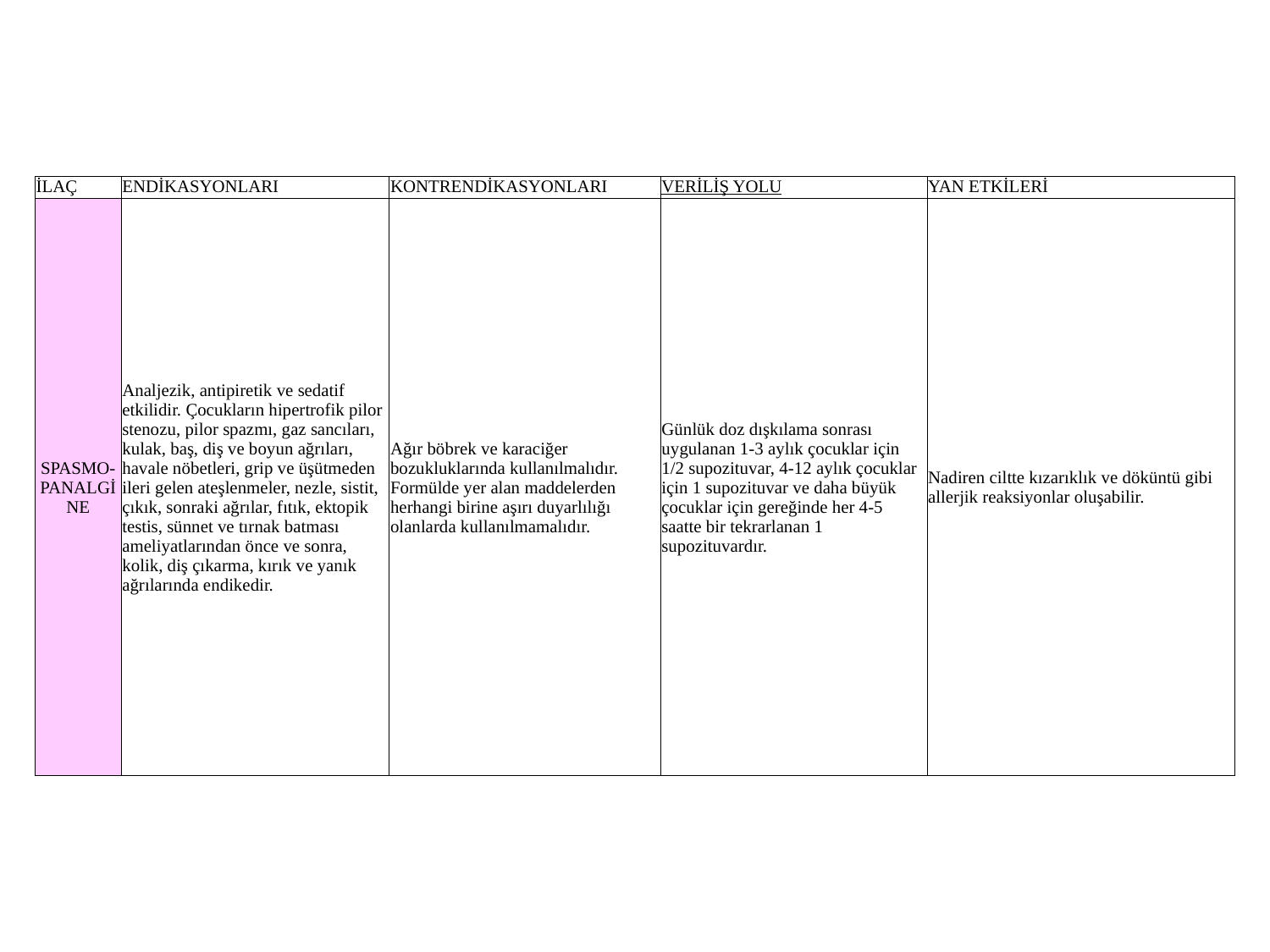

| İLAÇ | ENDİKASYONLARI | KONTRENDİKASYONLARI | VERİLİŞ YOLU | YAN ETKİLERİ |
| --- | --- | --- | --- | --- |
| SPASMO-PANALGİNE | Analjezik, antipiretik ve sedatif etkilidir. Çocukların hipertrofik pilor stenozu, pilor spazmı, gaz sancıları, kulak, baş, diş ve boyun ağrıları, havale nöbetleri, grip ve üşütmeden ileri gelen ateşlenmeler, nezle, sistit, çıkık, sonraki ağrılar, fıtık, ektopik testis, sünnet ve tırnak batması ameliyatlarından önce ve sonra, kolik, diş çıkarma, kırık ve yanık ağrılarında endikedir. | Ağır böbrek ve karaciğer bozukluklarında kullanılmalıdır. Formülde yer alan maddelerden herhangi birine aşırı duyarlılığı olanlarda kullanılmamalıdır. | Günlük doz dışkılama sonrası uygulanan 1-3 aylık çocuklar için 1/2 supozituvar, 4-12 aylık çocuklar için 1 supozituvar ve daha büyük çocuklar için gereğinde her 4-5 saatte bir tekrarlanan 1 supozituvardır. | Nadiren ciltte kızarıklık ve döküntü gibi allerjik reaksiyonlar oluşabilir. |